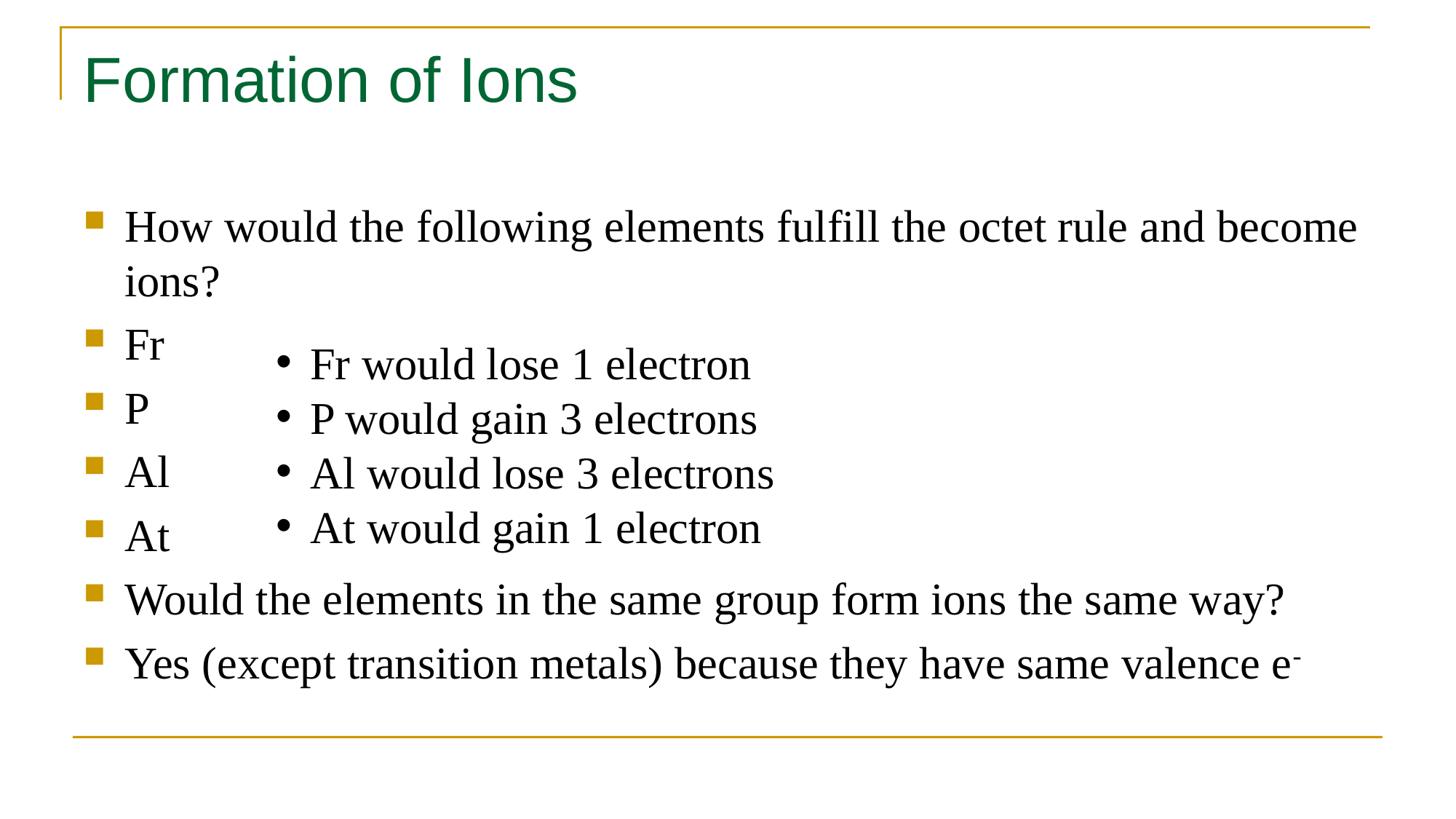

# Formation of Ions
How would the following elements fulfill the octet rule and become ions?
Fr
P
Al
At
Would the elements in the same group form ions the same way?
Yes (except transition metals) because they have same valence e-
Fr would lose 1 electron
P would gain 3 electrons
Al would lose 3 electrons
At would gain 1 electron